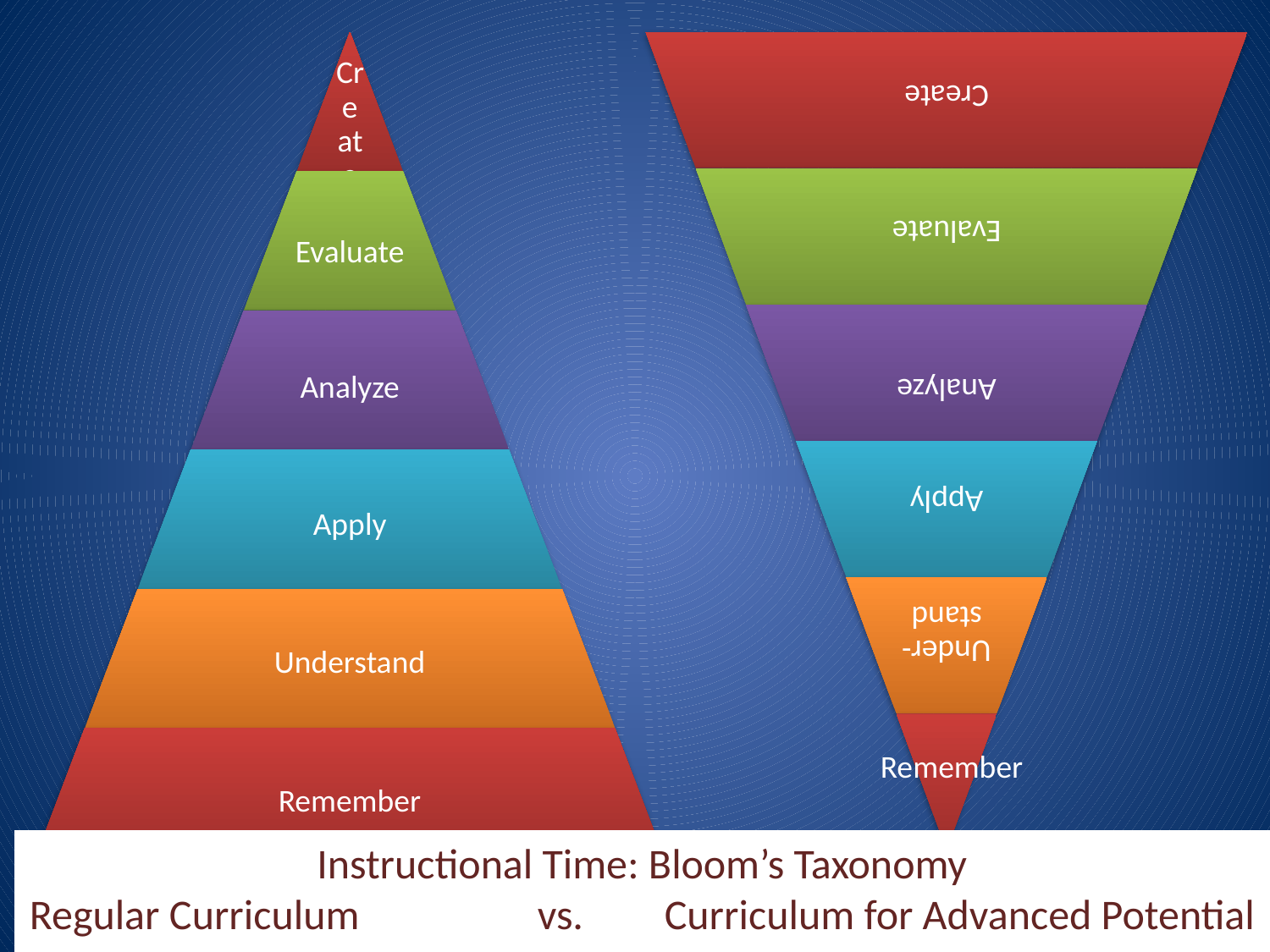

Create
Evaluate
Analyze

Apply
Under-stand

Create
Evaluate
Analyze
Apply
Understand
Remember
Remember
Instructional Time: Bloom’s Taxonomy
Regular Curriculum 		vs. 	Curriculum for Advanced Potential
41